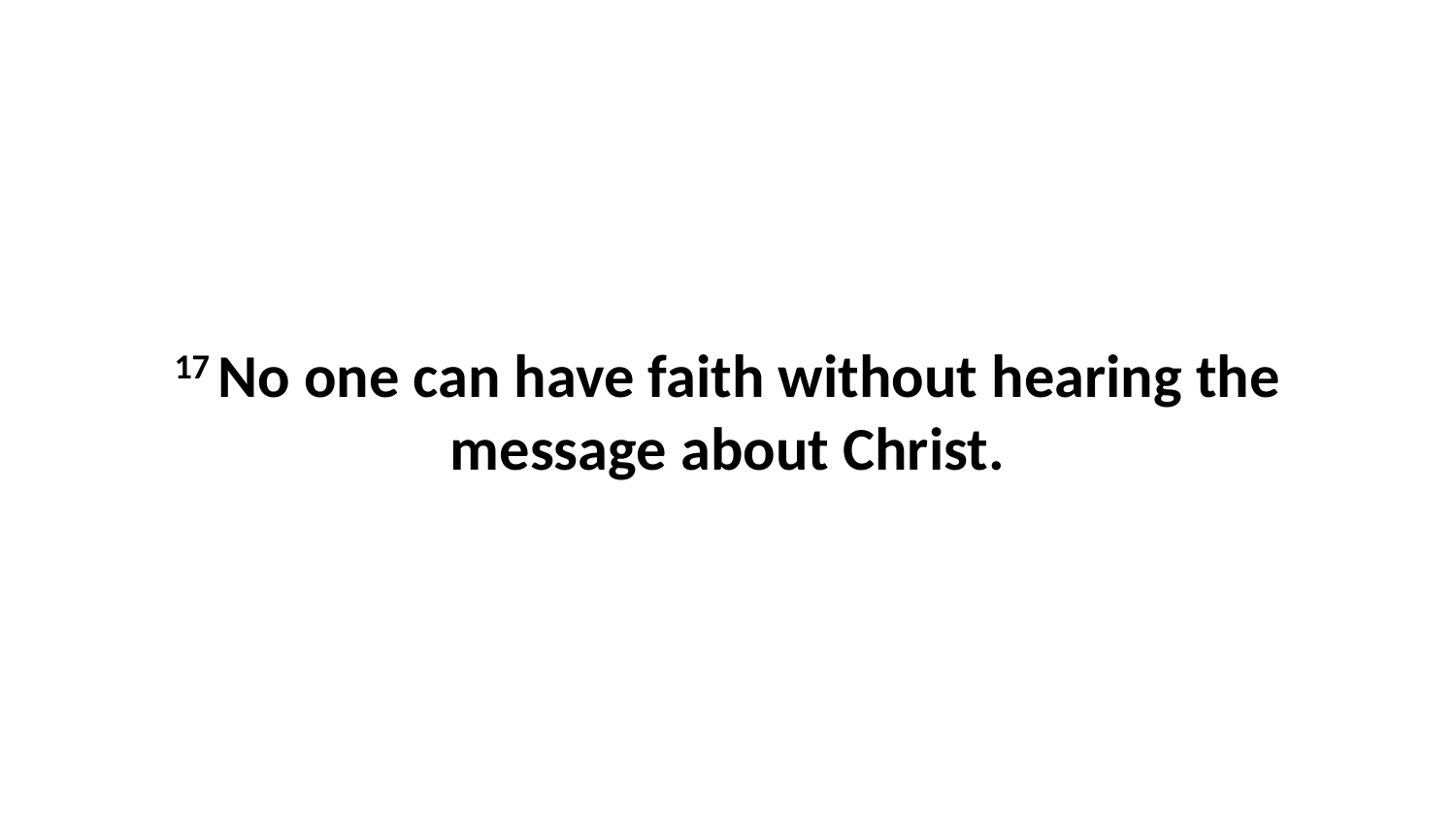

17 No one can have faith without hearing the message about Christ.